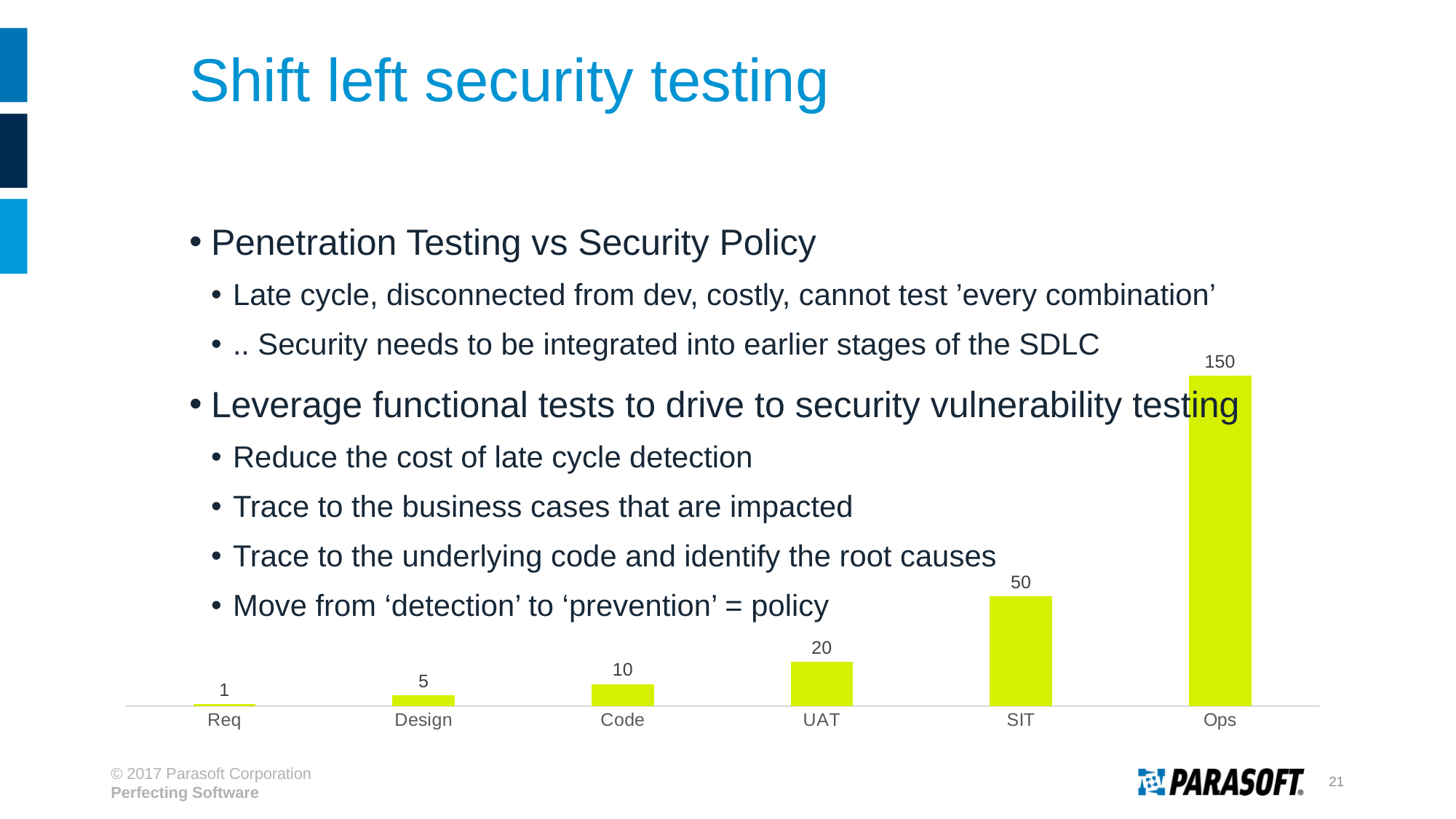

# Shift left security testing
Penetration Testing vs Security Policy
Late cycle, disconnected from dev, costly, cannot test ’every combination’
.. Security needs to be integrated into earlier stages of the SDLC
Leverage functional tests to drive to security vulnerability testing
Reduce the cost of late cycle detection
Trace to the business cases that are impacted
Trace to the underlying code and identify the root causes
Move from ‘detection’ to ‘prevention’ = policy

### Chart

| Category | Cost |
|---|---|
| Req | 1.0 |
| Design | 5.0 |
| Code | 10.0 |
| UAT | 20.0 |
| SIT | 50.0 |
| Ops | 150.0 |
21
© 2017 Parasoft Corporation
Perfecting Software